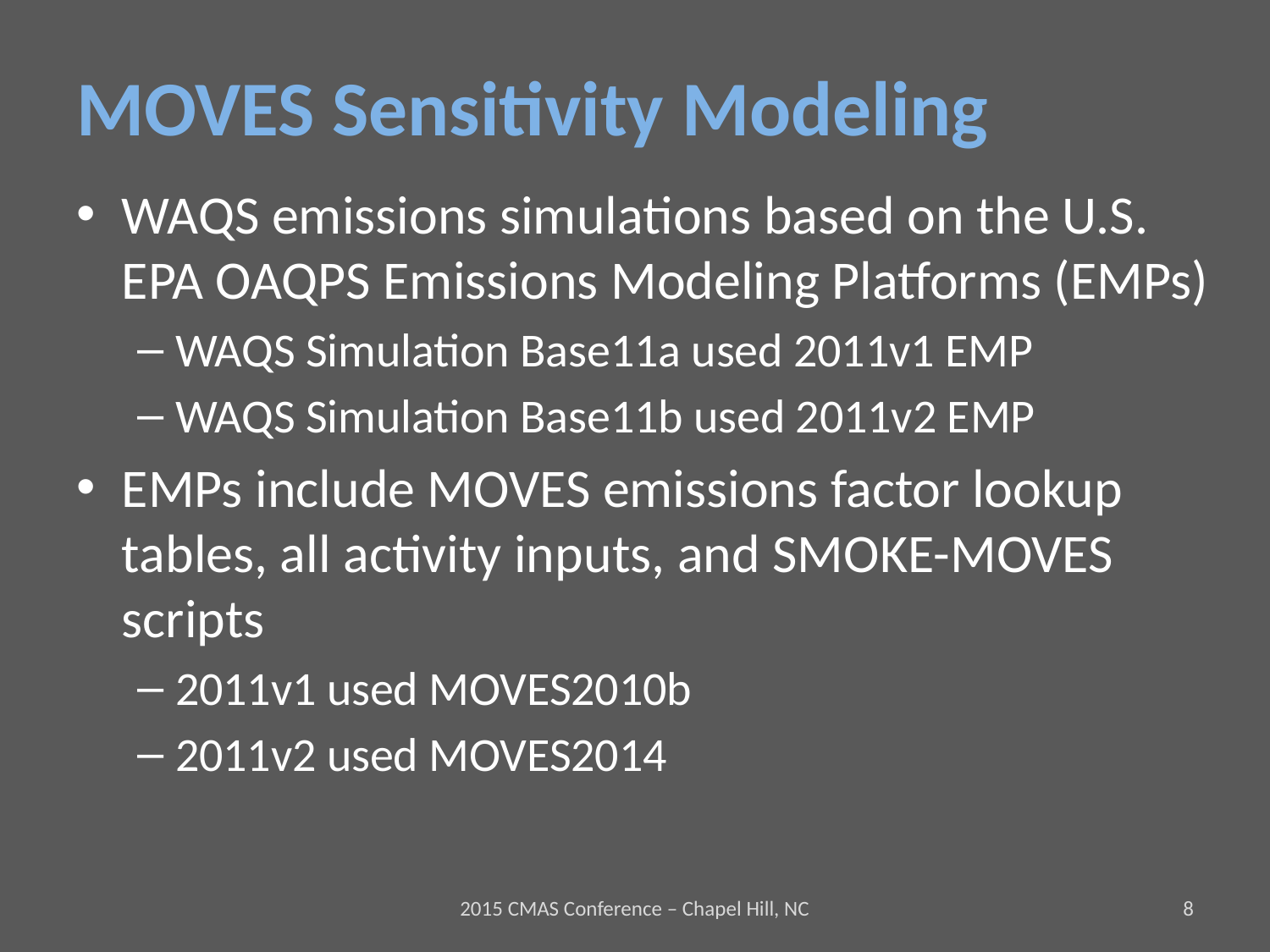

# MOVES Sensitivity Modeling
WAQS emissions simulations based on the U.S. EPA OAQPS Emissions Modeling Platforms (EMPs)
WAQS Simulation Base11a used 2011v1 EMP
WAQS Simulation Base11b used 2011v2 EMP
EMPs include MOVES emissions factor lookup tables, all activity inputs, and SMOKE-MOVES scripts
2011v1 used MOVES2010b
2011v2 used MOVES2014
2015 CMAS Conference – Chapel Hill, NC
8